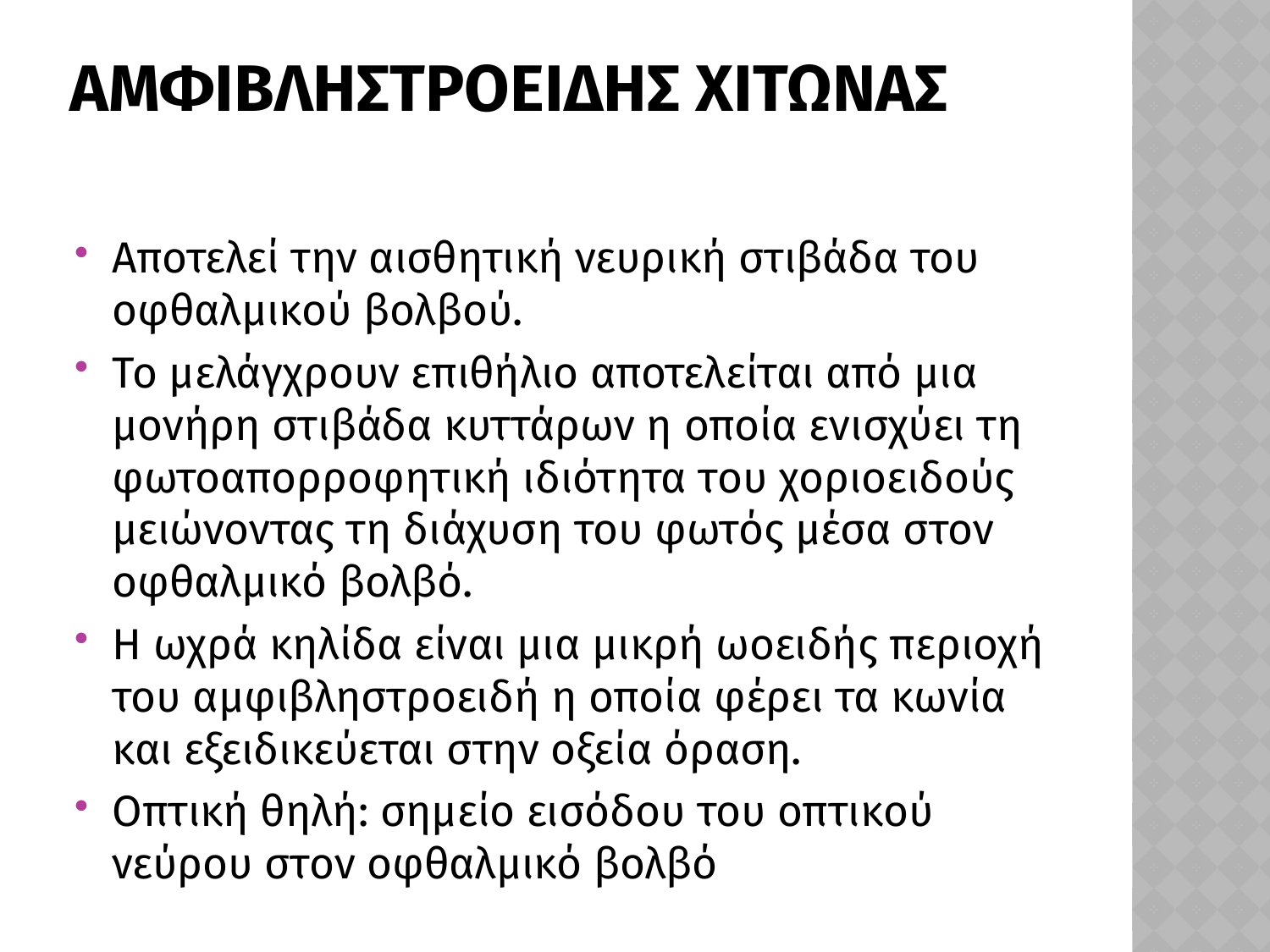

# Αμφιβληστροειδησ χιτωνασ
Αποτελεί την αισθητική νευρική στιβάδα του οφθαλμικού βολβού.
Το μελάγχρουν επιθήλιο αποτελείται από μια μονήρη στιβάδα κυττάρων η οποία ενισχύει τη φωτοαπορροφητική ιδιότητα του χοριοειδούς μειώνοντας τη διάχυση του φωτός μέσα στον οφθαλμικό βολβό.
Η ωχρά κηλίδα είναι μια μικρή ωοειδής περιοχή του αμφιβληστροειδή η οποία φέρει τα κωνία και εξειδικεύεται στην οξεία όραση.
Οπτική θηλή: σημείο εισόδου του οπτικού νεύρου στον οφθαλμικό βολβό